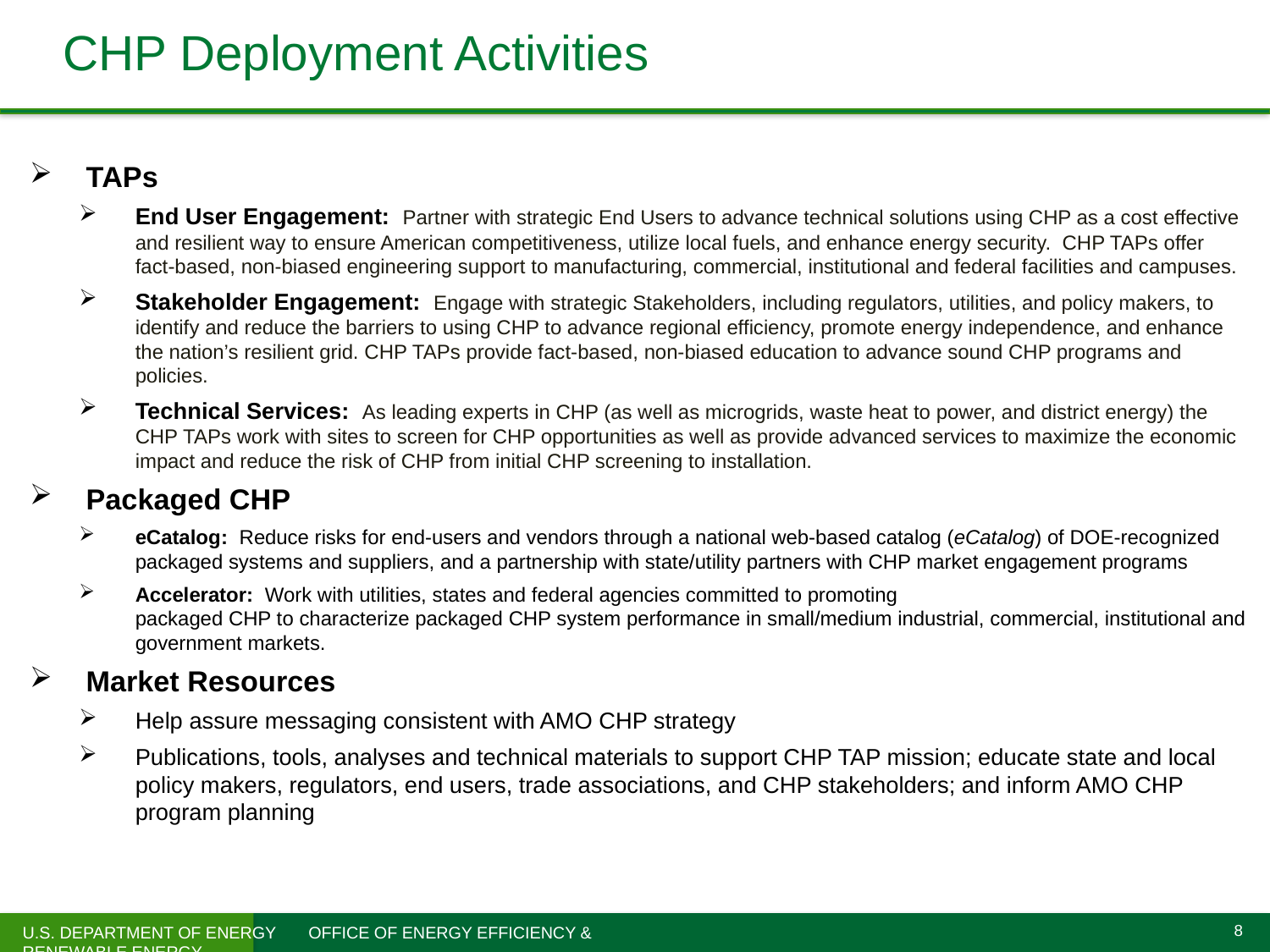

# CHP Deployment Activities
TAPs
End User Engagement:  Partner with strategic End Users to advance technical solutions using CHP as a cost effective and resilient way to ensure American competitiveness, utilize local fuels, and enhance energy security.  CHP TAPs offer fact-based, non-biased engineering support to manufacturing, commercial, institutional and federal facilities and campuses.
Stakeholder Engagement:  Engage with strategic Stakeholders, including regulators, utilities, and policy makers, to identify and reduce the barriers to using CHP to advance regional efficiency, promote energy independence, and enhance the nation’s resilient grid. CHP TAPs provide fact-based, non-biased education to advance sound CHP programs and policies.
Technical Services:  As leading experts in CHP (as well as microgrids, waste heat to power, and district energy) the CHP TAPs work with sites to screen for CHP opportunities as well as provide advanced services to maximize the economic impact and reduce the risk of CHP from initial CHP screening to installation.
Packaged CHP
eCatalog:  Reduce risks for end-users and vendors through a national web-based catalog (eCatalog) of DOE-recognized packaged systems and suppliers, and a partnership with state/utility partners with CHP market engagement programs
Accelerator:  Work with utilities, states and federal agencies committed to promoting
packaged CHP to characterize packaged CHP system performance in small/medium industrial, commercial, institutional and government markets.
Market Resources
Help assure messaging consistent with AMO CHP strategy
Publications, tools, analyses and technical materials to support CHP TAP mission; educate state and local policy makers, regulators, end users, trade associations, and CHP stakeholders; and inform AMO CHP program planning